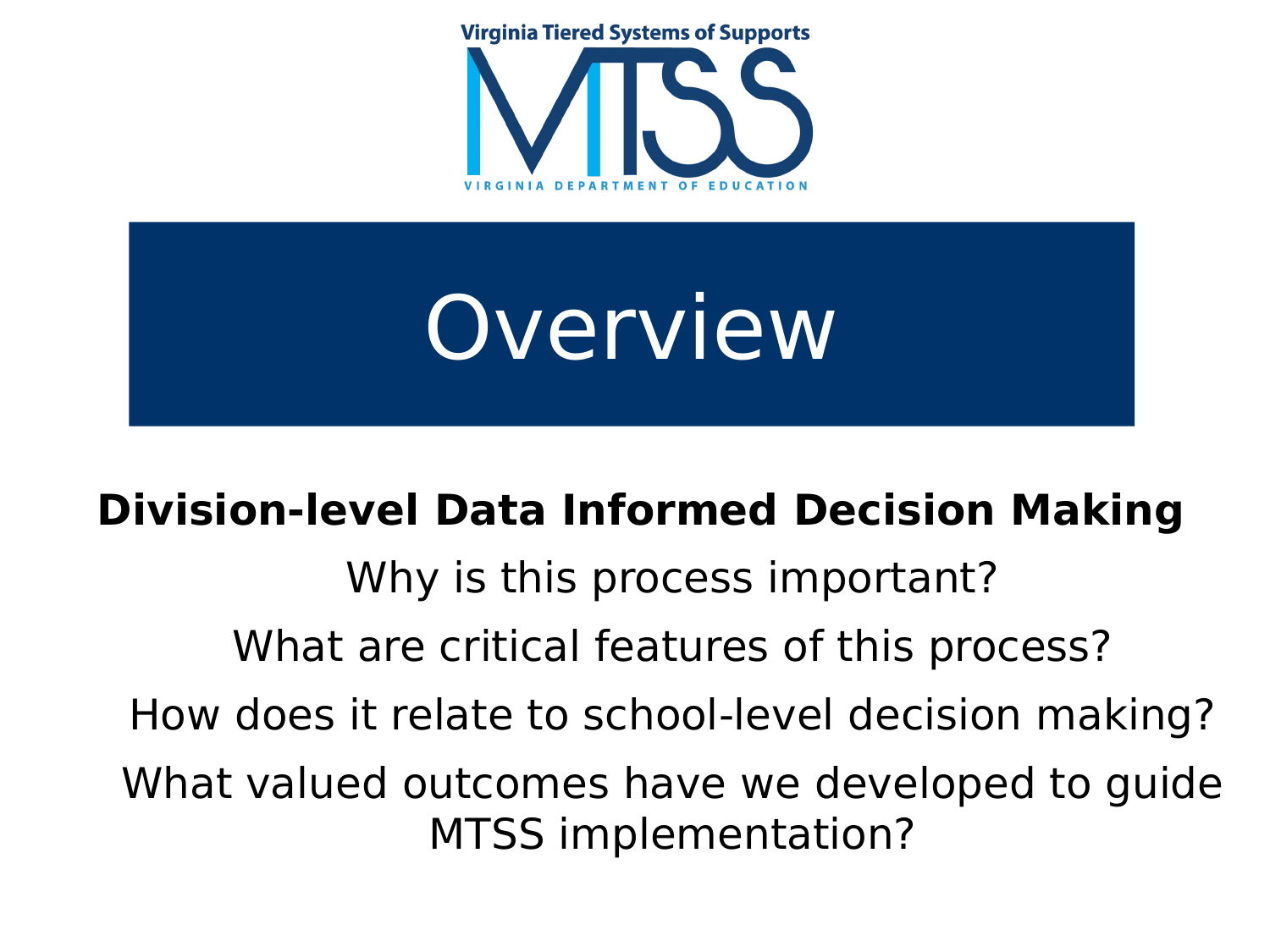

# Overview
Division-level Data Informed Decision Making
Why is this process important?
What are critical features of this process?
How does it relate to school-level decision making?
What valued outcomes have we developed to guide MTSS implementation?